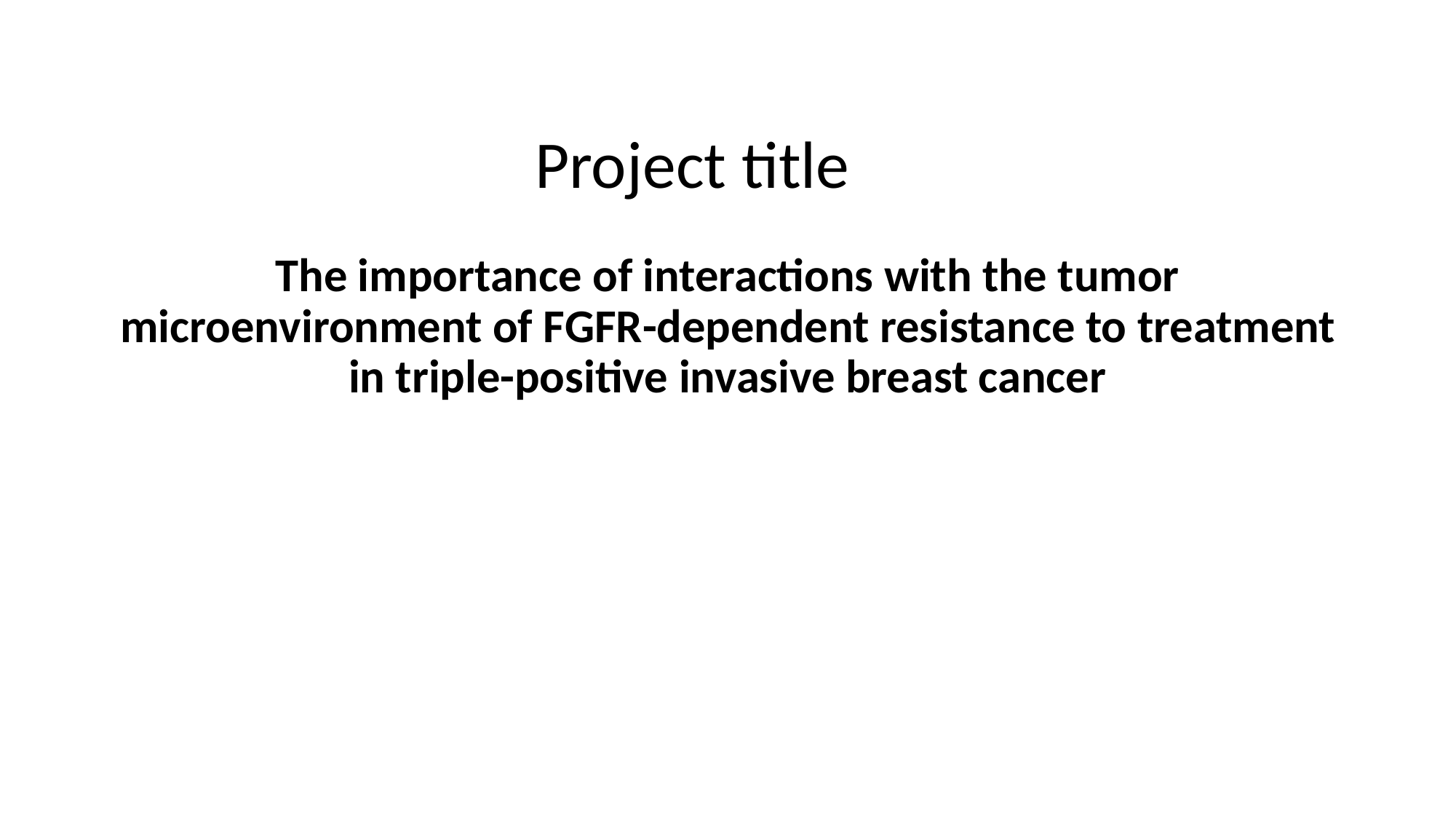

# Project title
The importance of interactions with the tumor microenvironment of FGFR-dependent resistance to treatment in triple-positive invasive breast cancer